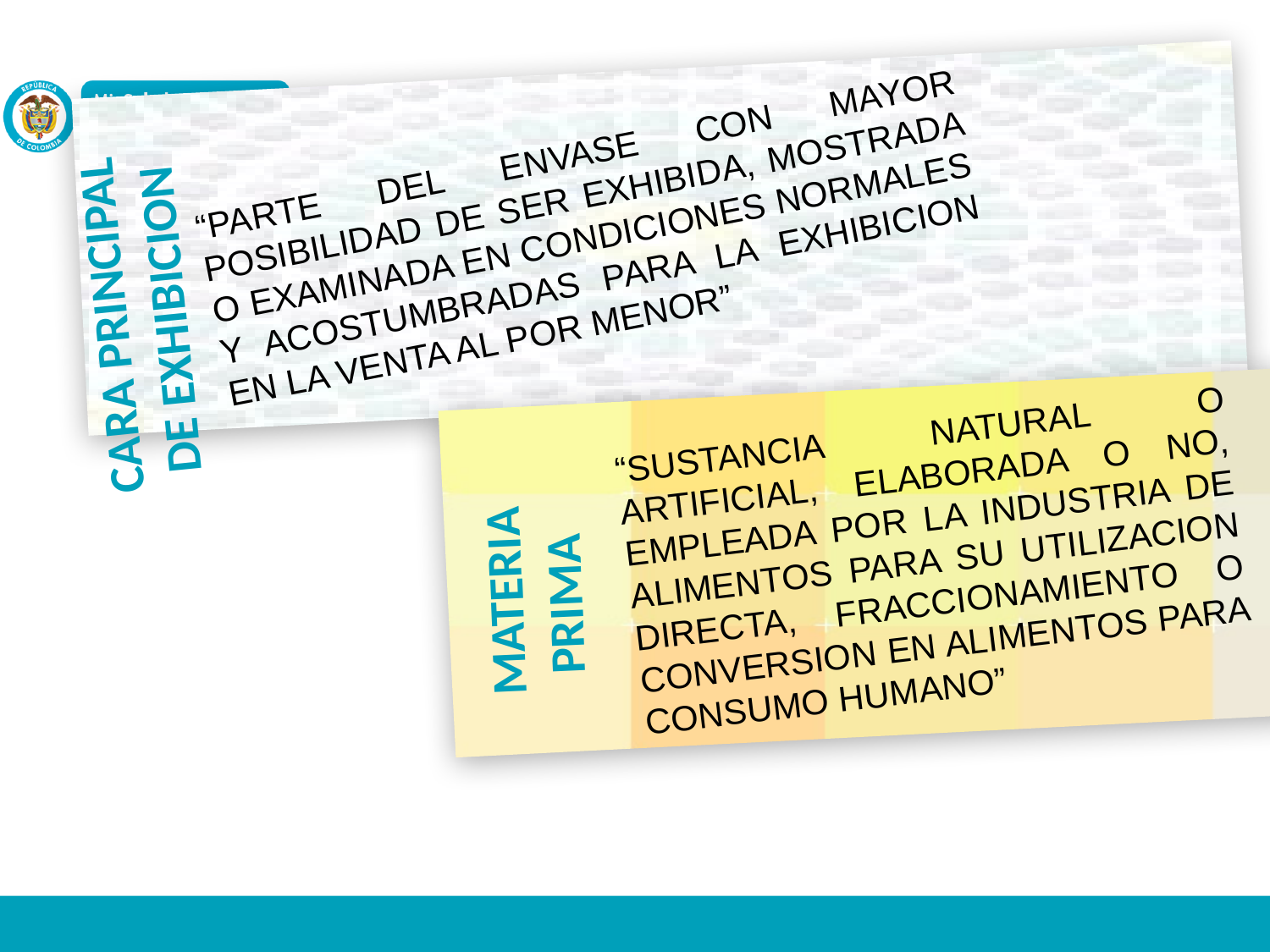

“PARTE DEL ENVASE CON MAYOR POSIBILIDAD DE SER EXHIBIDA, MOSTRADA O EXAMINADA EN CONDICIONES NORMALES Y ACOSTUMBRADAS PARA LA EXHIBICION EN LA VENTA AL POR MENOR”
CARA PRINCIPAL DE EXHIBICION

“SUSTANCIA NATURAL O ARTIFICIAL, ELABORADA O NO, EMPLEADA POR LA INDUSTRIA DE ALIMENTOS PARA SU UTILIZACION DIRECTA, FRACCIONAMIENTO O CONVERSION EN ALIMENTOS PARA CONSUMO HUMANO”

MATERIA PRIMA